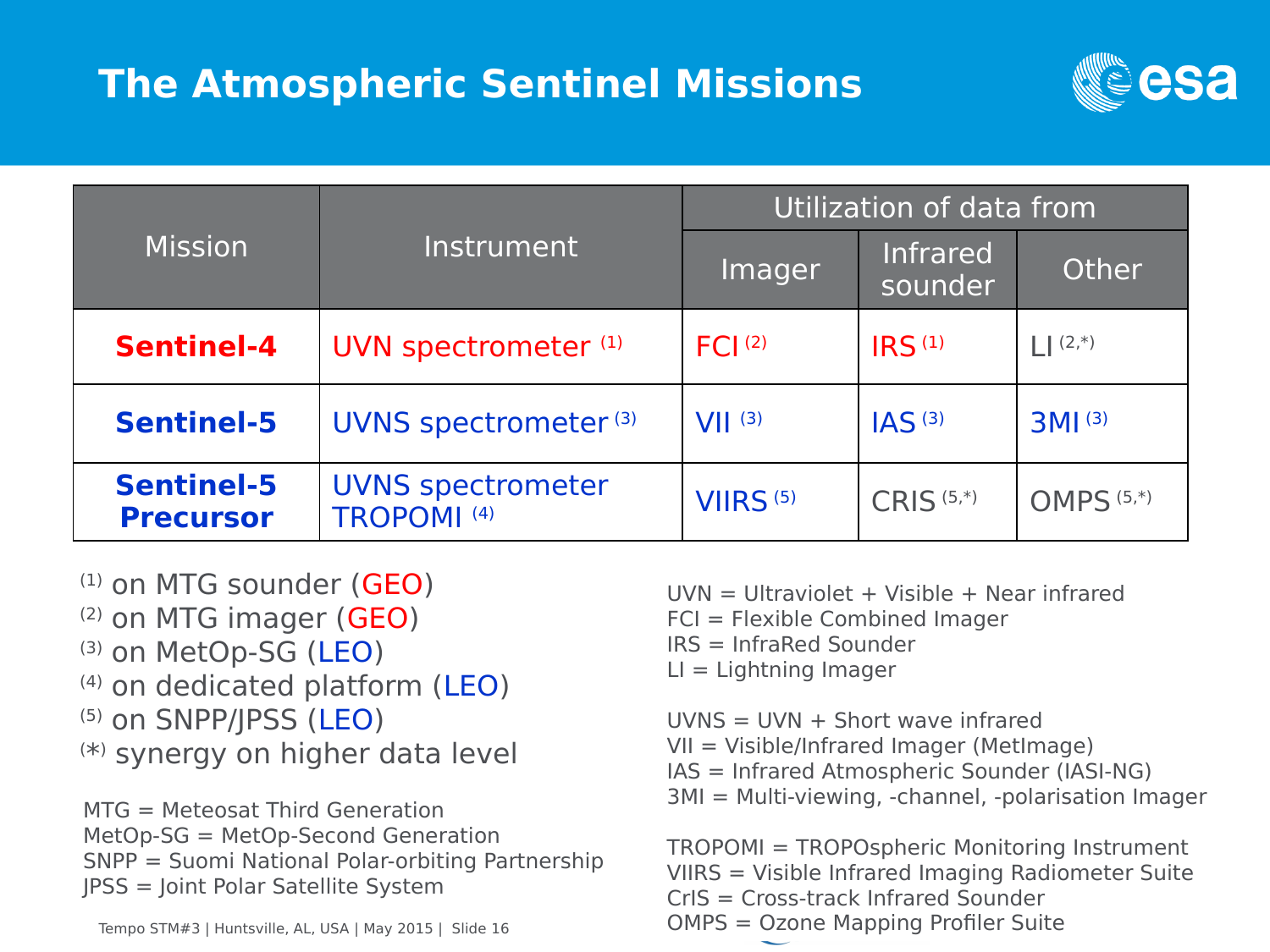

# The Atmospheric Sentinel Missions
| Mission | Instrument | Utilization of data from |  |  |
| --- | --- | --- | --- | --- |
|  |  | Imager | Infrared sounder | Other |
| Sentinel-4 | UVN spectrometer (1) | FCI (2) | IRS (1) | LI (2,\*) |
| Sentinel-5 | UVNS spectrometer (3) | VII (3) | IAS (3) | 3MI (3) |
| Sentinel-5 Precursor | UVNS spectrometer TROPOMI (4) | VIIRS (5) | CRIS (5,\*) | OMPS (5,\*) |
(1) on MTG sounder (GEO)
(2) on MTG imager (GEO)
(3) on MetOp-SG (LEO)
(4) on dedicated platform (LEO)
(5) on SNPP/JPSS (LEO)
(*) synergy on higher data level
UVN = Ultraviolet + Visible + Near infrared
FCI = Flexible Combined Imager
IRS = InfraRed Sounder
LI = Lightning Imager

UVNS = UVN + Short wave infrared
VII = Visible/Infrared Imager (MetImage)
IAS = Infrared Atmospheric Sounder (IASI-NG)
3MI = Multi-viewing, -channel, -polarisation Imager

TROPOMI = TROPOspheric Monitoring Instrument
VIIRS = Visible Infrared Imaging Radiometer Suite
CrIS = Cross-track Infrared Sounder
OMPS = Ozone Mapping Profiler Suite
MTG = Meteosat Third Generation
MetOp-SG = MetOp-Second Generation
SNPP = Suomi National Polar-orbiting Partnership
JPSS = Joint Polar Satellite System